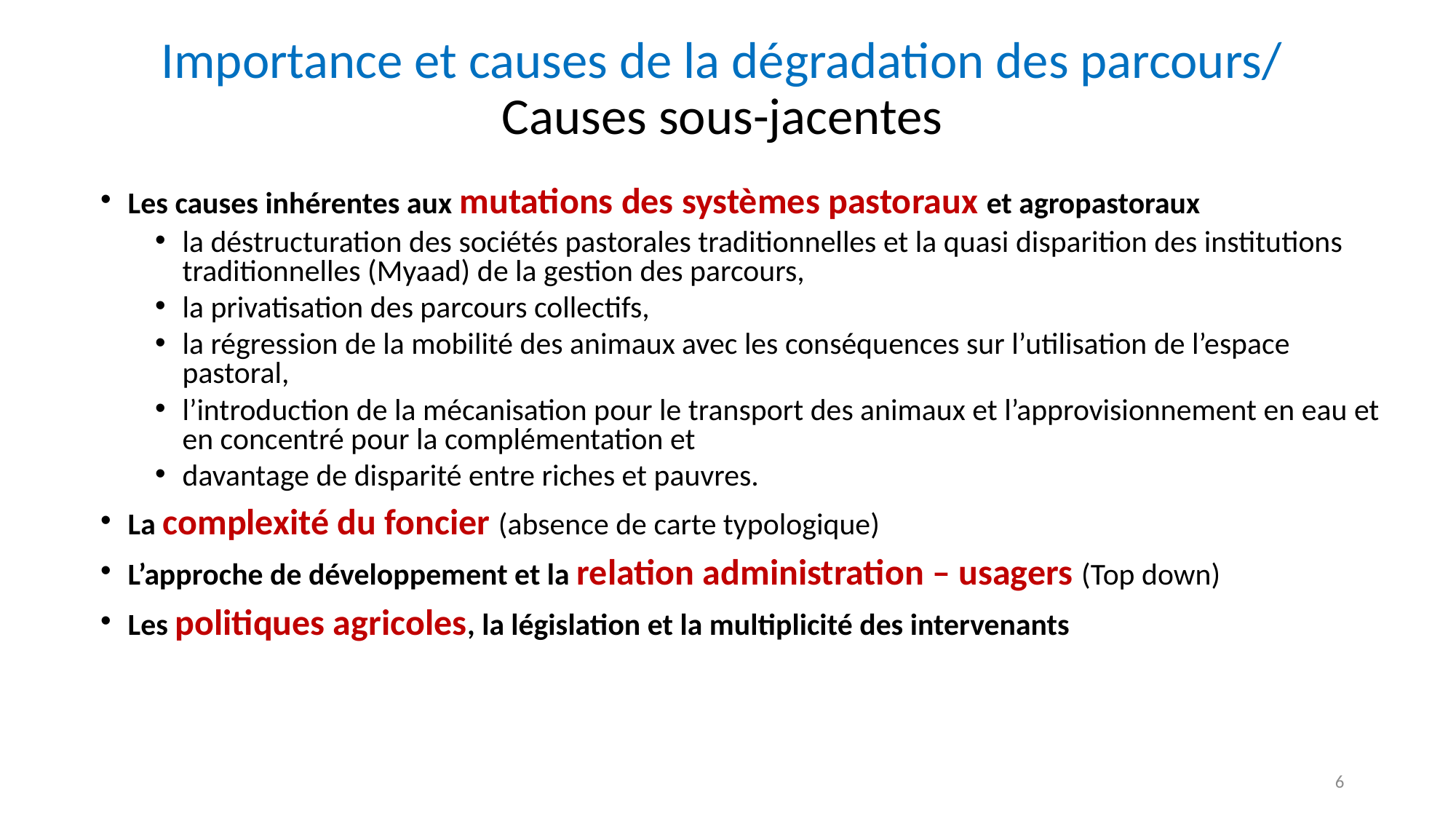

# Importance et causes de la dégradation des parcours/ Causes sous-jacentes
Les causes inhérentes aux mutations des systèmes pastoraux et agropastoraux
la déstructuration des sociétés pastorales traditionnelles et la quasi disparition des institutions traditionnelles (Myaad) de la gestion des parcours,
la privatisation des parcours collectifs,
la régression de la mobilité des animaux avec les conséquences sur l’utilisation de l’espace pastoral,
l’introduction de la mécanisation pour le transport des animaux et l’approvisionnement en eau et en concentré pour la complémentation et
davantage de disparité entre riches et pauvres.
La complexité du foncier (absence de carte typologique)
L’approche de développement et la relation administration – usagers (Top down)
Les politiques agricoles, la législation et la multiplicité des intervenants
6